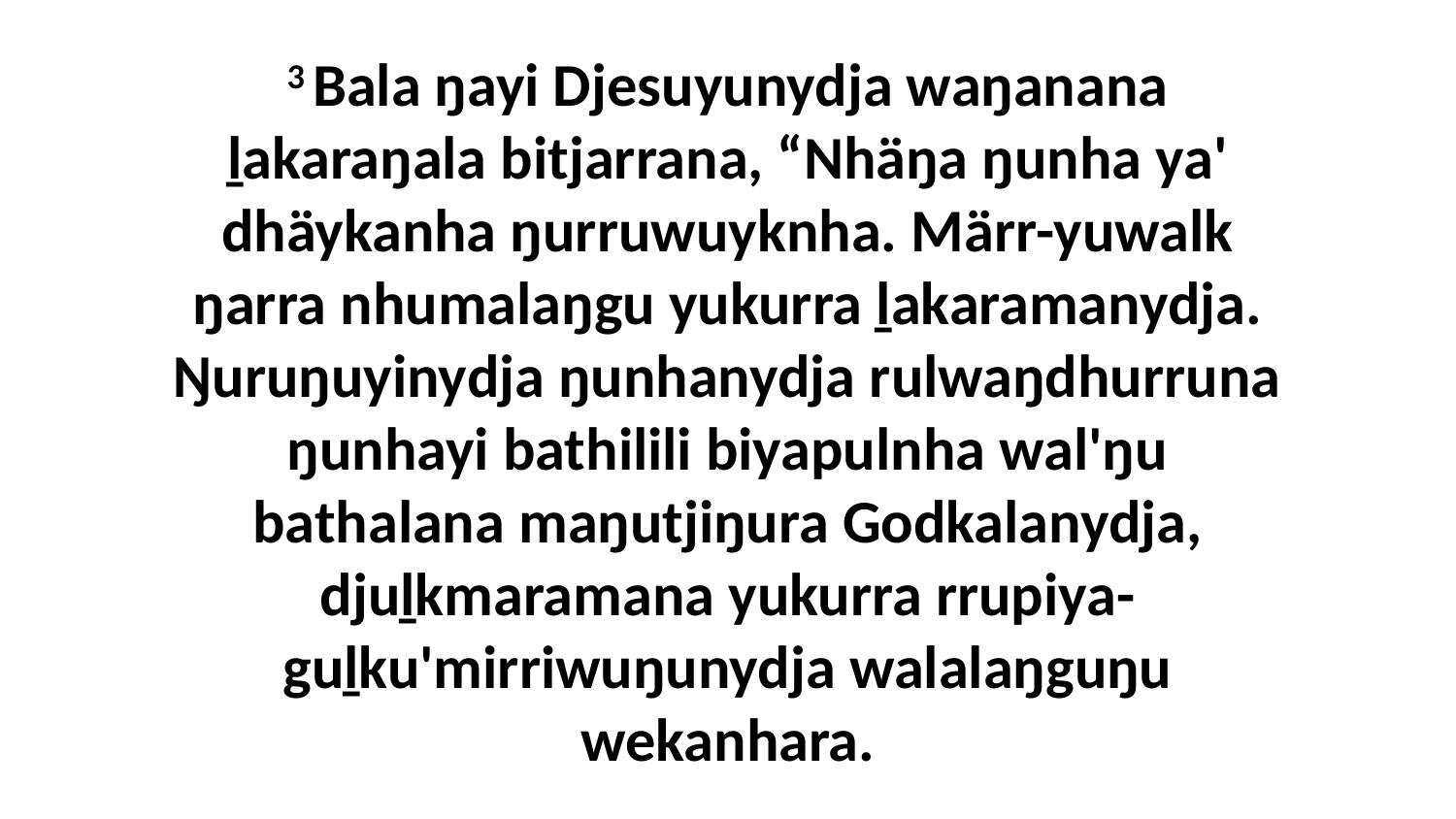

3 Bala ŋayi Djesuyunydja waŋanana ḻakaraŋala bitjarrana, “Nhäŋa ŋunha ya' dhäykanha ŋurruwuyknha. Märr-yuwalk ŋarra nhumalaŋgu yukurra ḻakaramanydja. Ŋuruŋuyinydja ŋunhanydja rulwaŋdhurruna ŋunhayi bathilili biyapulnha wal'ŋu bathalana maŋutjiŋura Godkalanydja, djuḻkmaramana yukurra rrupiya-guḻku'mirriwuŋunydja walalaŋguŋu wekanhara.